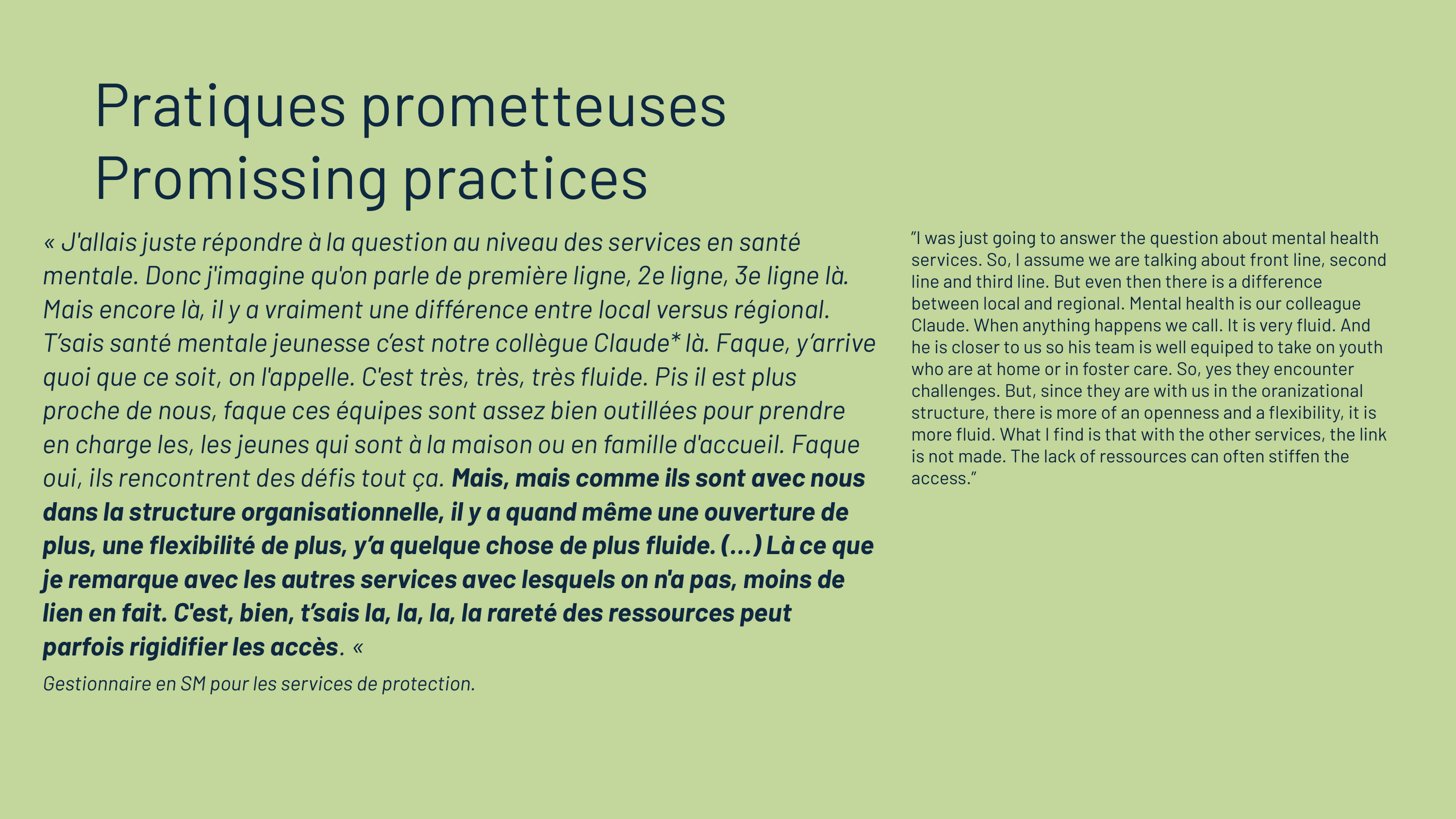

Pratiques prometteuses
Promissing practices

« J'allais juste répondre à la question au niveau des services en santé mentale. Donc j'imagine qu'on parle de première ligne, 2e ligne, 3e ligne là. Mais encore là, il y a vraiment une différence entre local versus régional. T’sais santé mentale jeunesse c’est notre collègue Claude* là. Faque, y’arrive quoi que ce soit, on l'appelle. C'est très, très, très fluide. Pis il est plus proche de nous, faque ces équipes sont assez bien outillées pour prendre en charge les, les jeunes qui sont à la maison ou en famille d'accueil. Faque oui, ils rencontrent des défis tout ça. Mais, mais comme ils sont avec nous dans la structure organisationnelle, il y a quand même une ouverture de plus, une flexibilité de plus, y’a quelque chose de plus fluide. (…) Là ce que je remarque avec les autres services avec lesquels on n'a pas, moins de lien en fait. C'est, bien, t’sais la, la, la, la rareté des ressources peut parfois rigidifier les accès. «
Gestionnaire en SM pour les services de protection.
”I was just going to answer the question about mental health services. So, I assume we are talking about front line, second line and third line. But even then there is a difference between local and regional. Mental health is our colleague Claude. When anything happens we call. It is very fluid. And he is closer to us so his team is well equiped to take on youth who are at home or in foster care. So, yes they encounter challenges. But, since they are with us in the oranizational structure, there is more of an openness and a flexibility, it is more fluid. What I find is that with the other services, the link is not made. The lack of ressources can often stiffen the access.”